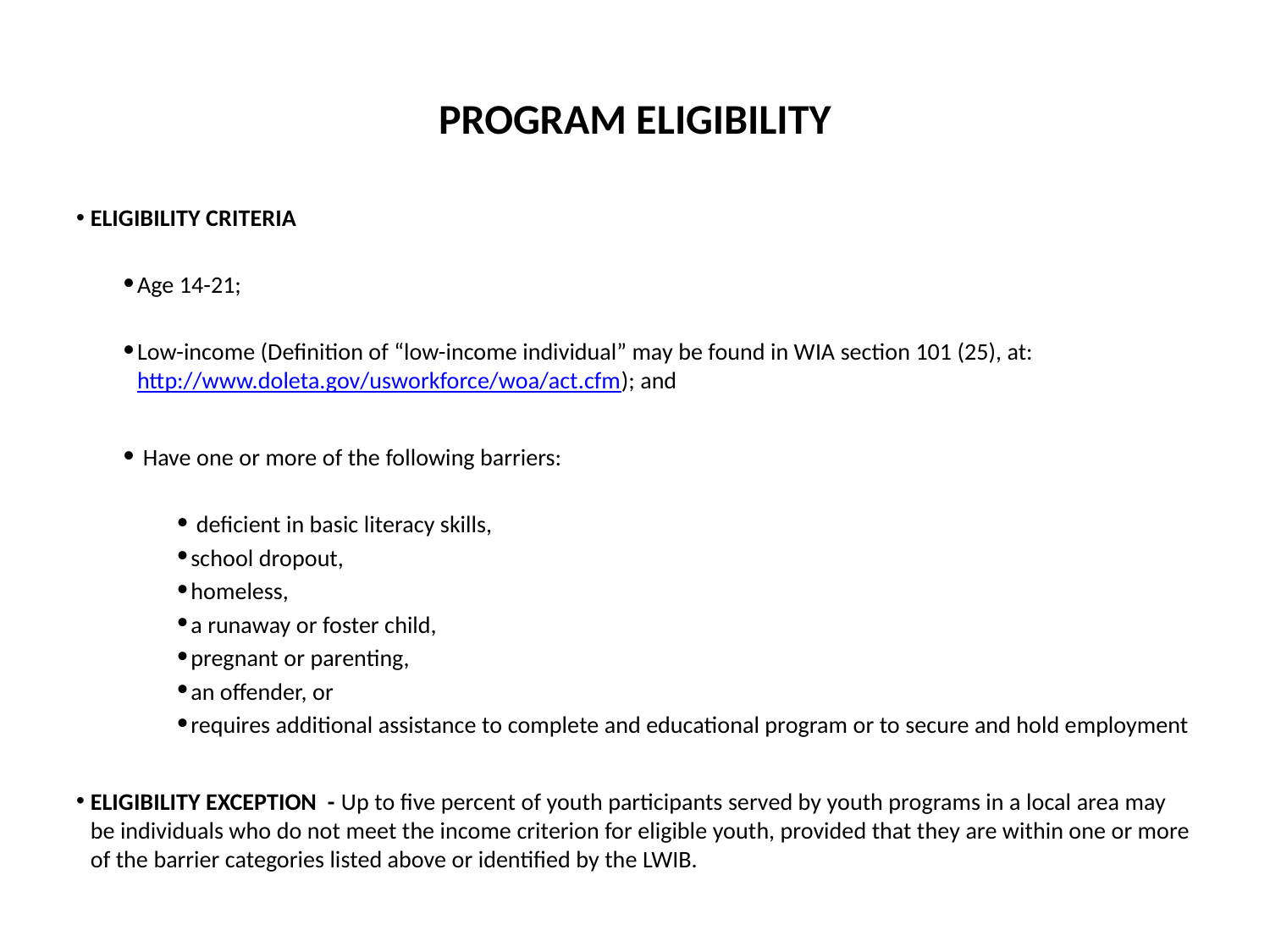

# PROGRAM ELIGIBILITY

ELIGIBILITY CRITERIA

Age 14-21;

Low-income (Definition of “low-income individual” may be found in WIA section 101 (25), at: http://www.doleta.gov/usworkforce/woa/act.cfm); and

 Have one or more of the following barriers:

 deficient in basic literacy skills,
school dropout,
homeless,
a runaway or foster child,
pregnant or parenting,
an offender, or
requires additional assistance to complete and educational program or to secure and hold employment

ELIGIBILITY EXCEPTION  - Up to five percent of youth participants served by youth programs in a local area may be individuals who do not meet the income criterion for eligible youth, provided that they are within one or more of the barrier categories listed above or identified by the LWIB.